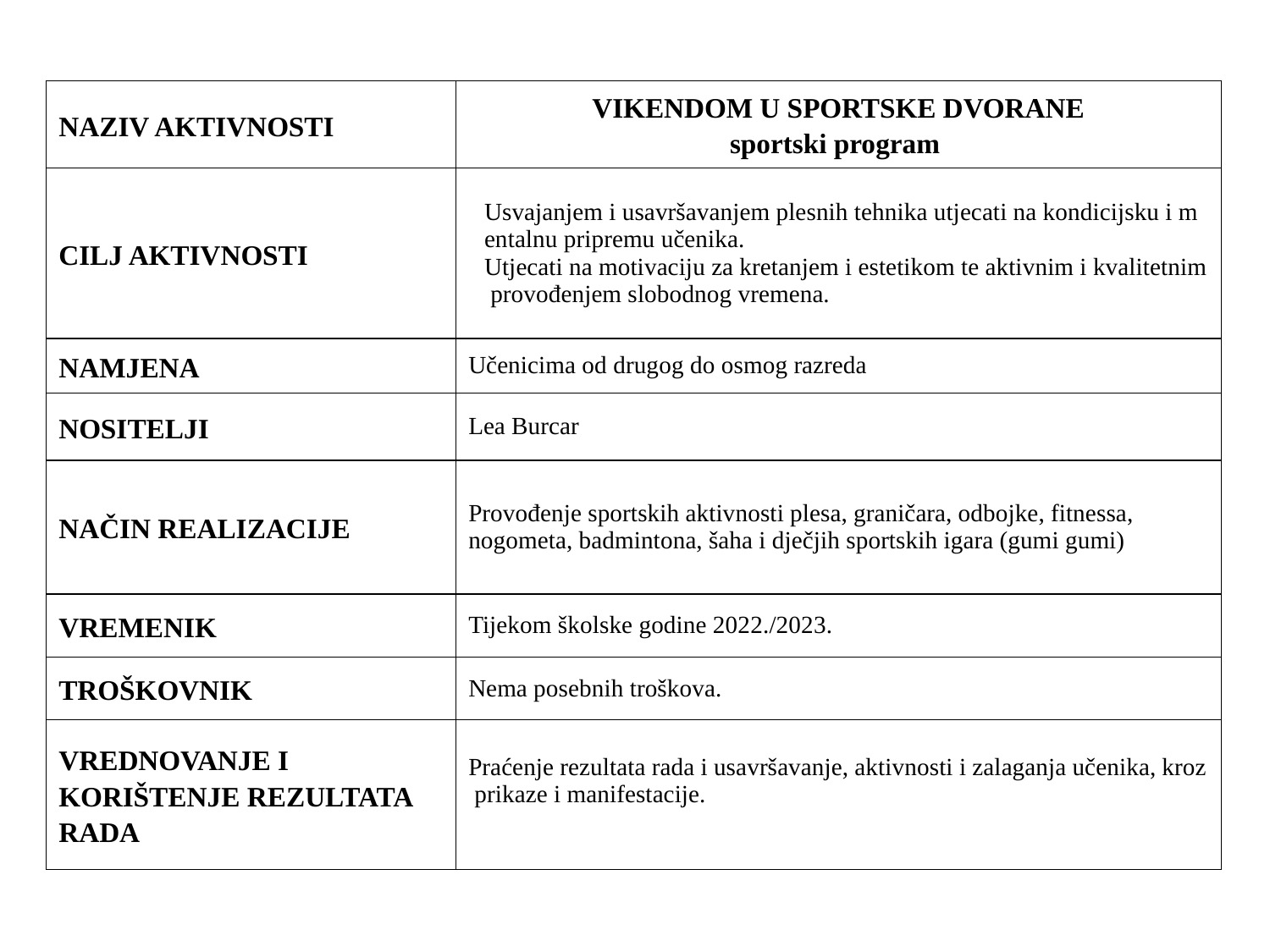

| NAZIV AKTIVNOSTI | VIKENDOM U SPORTSKE DVORANE sportski program |
| --- | --- |
| CILJ AKTIVNOSTI | Usvajanjem i usavršavanjem plesnih tehnika utjecati na kondicijsku i mentalnu pripremu učenika. Utjecati na motivaciju za kretanjem i estetikom te aktivnim i kvalitetnim provođenjem slobodnog vremena. |
| NAMJENA | Učenicima od drugog do osmog razreda |
| NOSITELJI | Lea Burcar |
| NAČIN REALIZACIJE | Provođenje sportskih aktivnosti plesa, graničara, odbojke, fitnessa, nogometa, badmintona, šaha i dječjih sportskih igara (gumi gumi) |
| VREMENIK | Tijekom školske godine 2022./2023. |
| TROŠKOVNIK | Nema posebnih troškova. |
| VREDNOVANJE I KORIŠTENJE REZULTATA RADA | Praćenje rezultata rada i usavršavanje, aktivnosti i zalaganja učenika, kroz prikaze i manifestacije. |